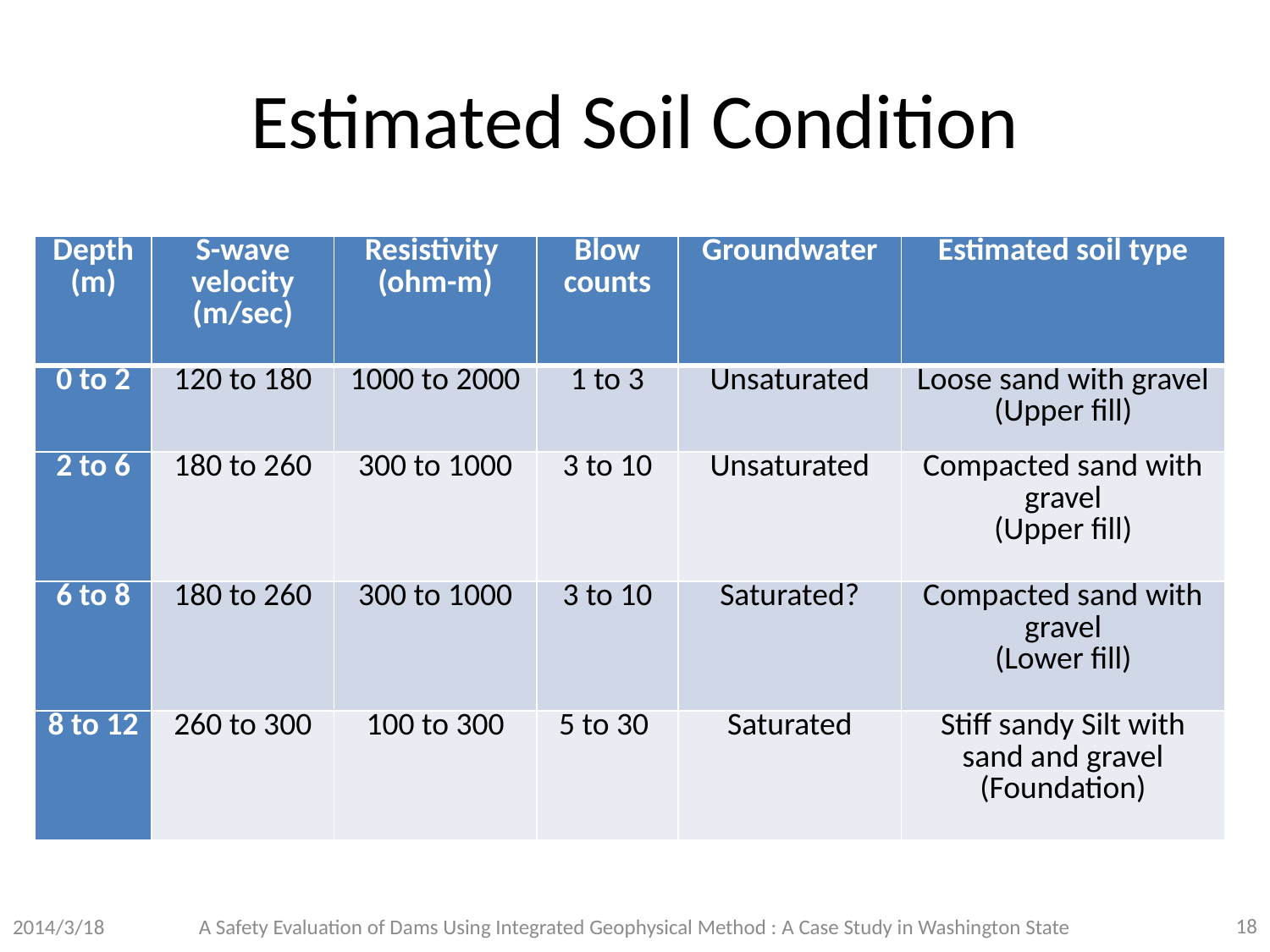

# Estimated Soil Condition
| Depth (m) | S-wave velocity (m/sec) | Resistivity (ohm-m) | Blow counts | Groundwater | Estimated soil type |
| --- | --- | --- | --- | --- | --- |
| 0 to 2 | 120 to 180 | 1000 to 2000 | 1 to 3 | Unsaturated | Loose sand with gravel (Upper fill) |
| 2 to 6 | 180 to 260 | 300 to 1000 | 3 to 10 | Unsaturated | Compacted sand with gravel (Upper fill) |
| 6 to 8 | 180 to 260 | 300 to 1000 | 3 to 10 | Saturated? | Compacted sand with gravel (Lower fill) |
| 8 to 12 | 260 to 300 | 100 to 300 | 5 to 30 | Saturated | Stiff sandy Silt with sand and gravel (Foundation) |
18
2014/3/18
A Safety Evaluation of Dams Using Integrated Geophysical Method : A Case Study in Washington State